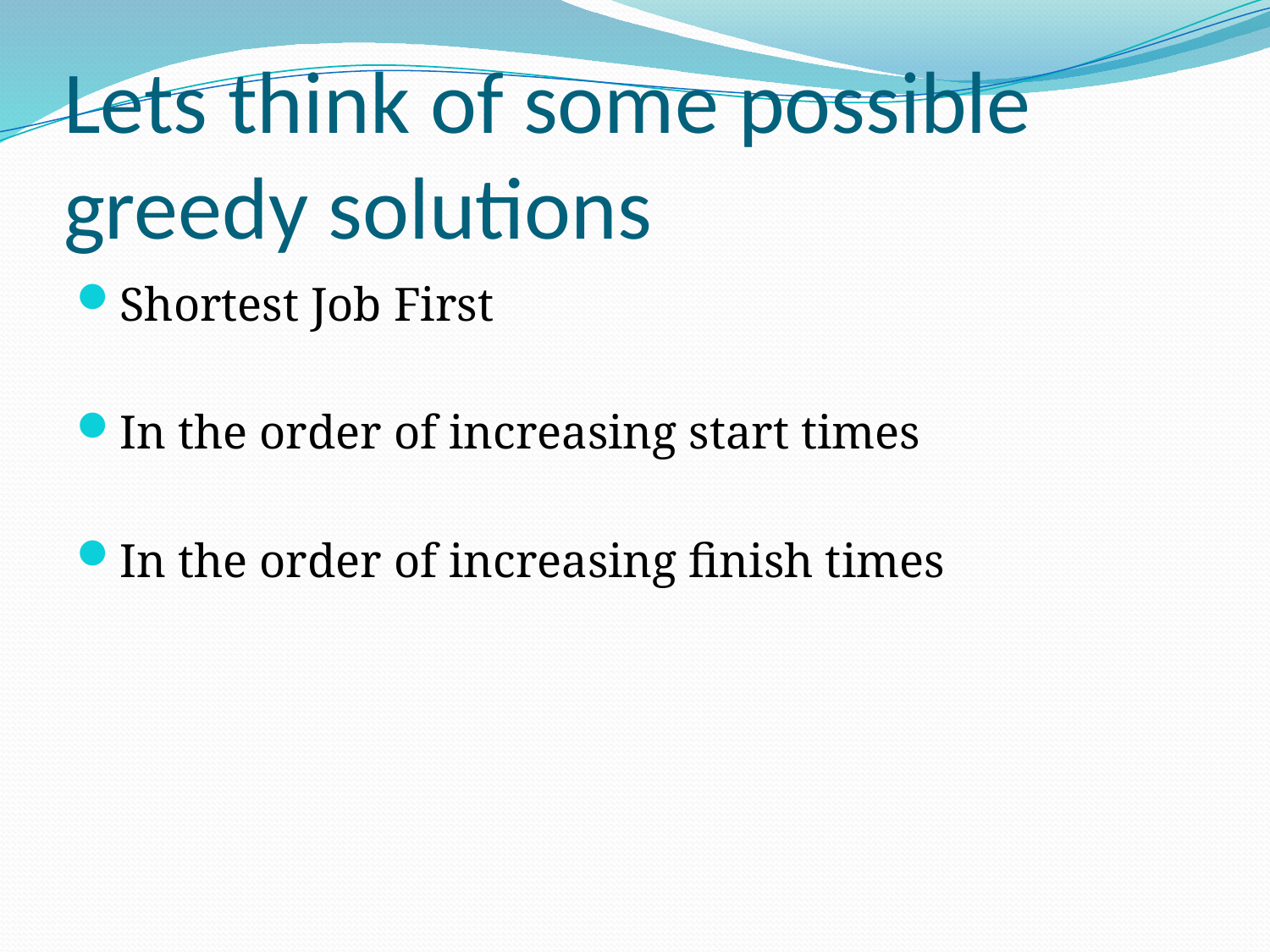

# Lets think of some possible greedy solutions
Shortest Job First

In the order of increasing start times

In the order of increasing finish times